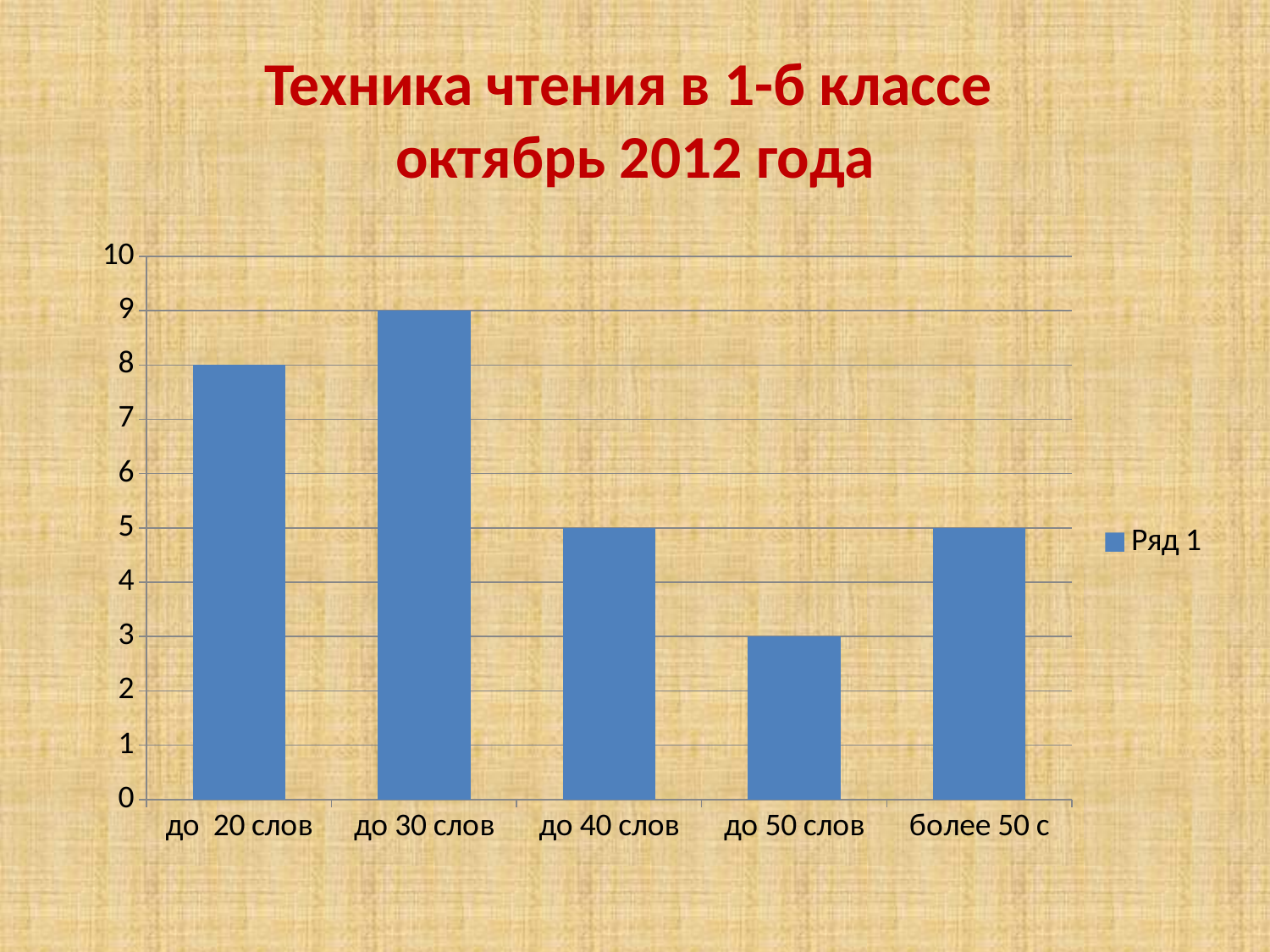

# Техника чтения в 1-б классе октябрь 2012 года

### Chart

| Category | Ряд 1 |
|---|---|
| до  20 слов | 8.0 |
| до 30 слов | 9.0 |
| до 40 слов | 5.0 |
| до 50 слов | 3.0 |
| более 50 с | 5.0 |